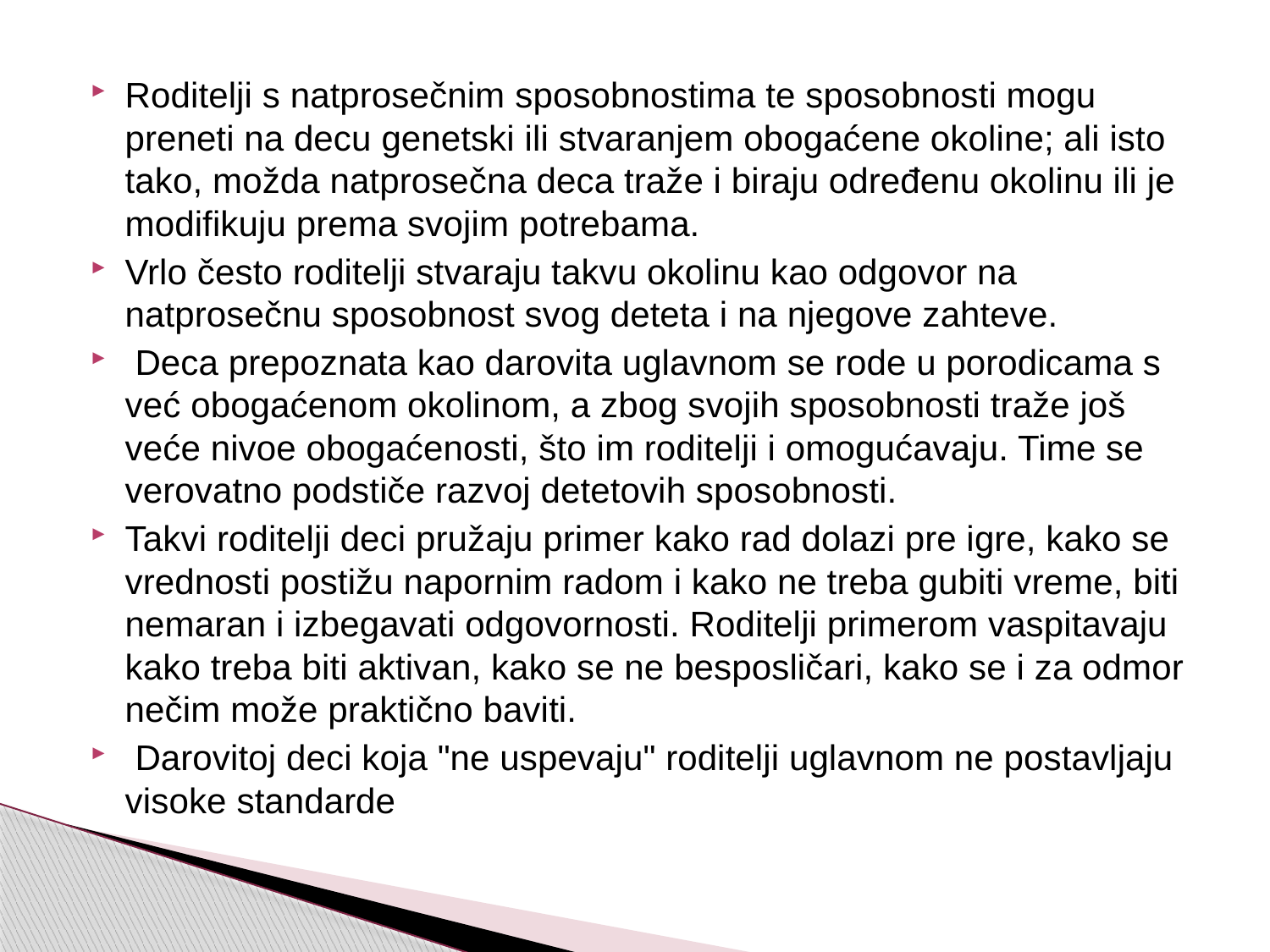

#
Roditelji s natprosečnim sposobnostima te sposobnosti mogu preneti na decu genetski ili stvaranjem obogaćene okoline; ali isto tako, možda natprosečna deca traže i biraju određenu okolinu ili je modifikuju prema svojim potrebama.
Vrlo često roditelji stvaraju takvu okolinu kao odgovor na natprosečnu sposobnost svog deteta i na njegove zahteve.
 Deca prepoznata kao darovita uglavnom se rode u porodicama s već obogaćenom okolinom, a zbog svojih sposobnosti traže još veće nivoe obogaćenosti, što im roditelji i omogućavaju. Time se verovatno podstiče razvoj detetovih sposobnosti.
Takvi roditelji deci pružaju primer kako rad dolazi pre igre, kako se vrednosti postižu napornim radom i kako ne treba gubiti vreme, biti nemaran i izbegavati odgovornosti. Roditelji primerom vaspitavaju kako treba biti aktivan, kako se ne besposličari, kako se i za odmor nečim može praktično baviti.
 Darovitoj deci koja "ne uspevaju" roditelji uglavnom ne postavljaju visoke standarde